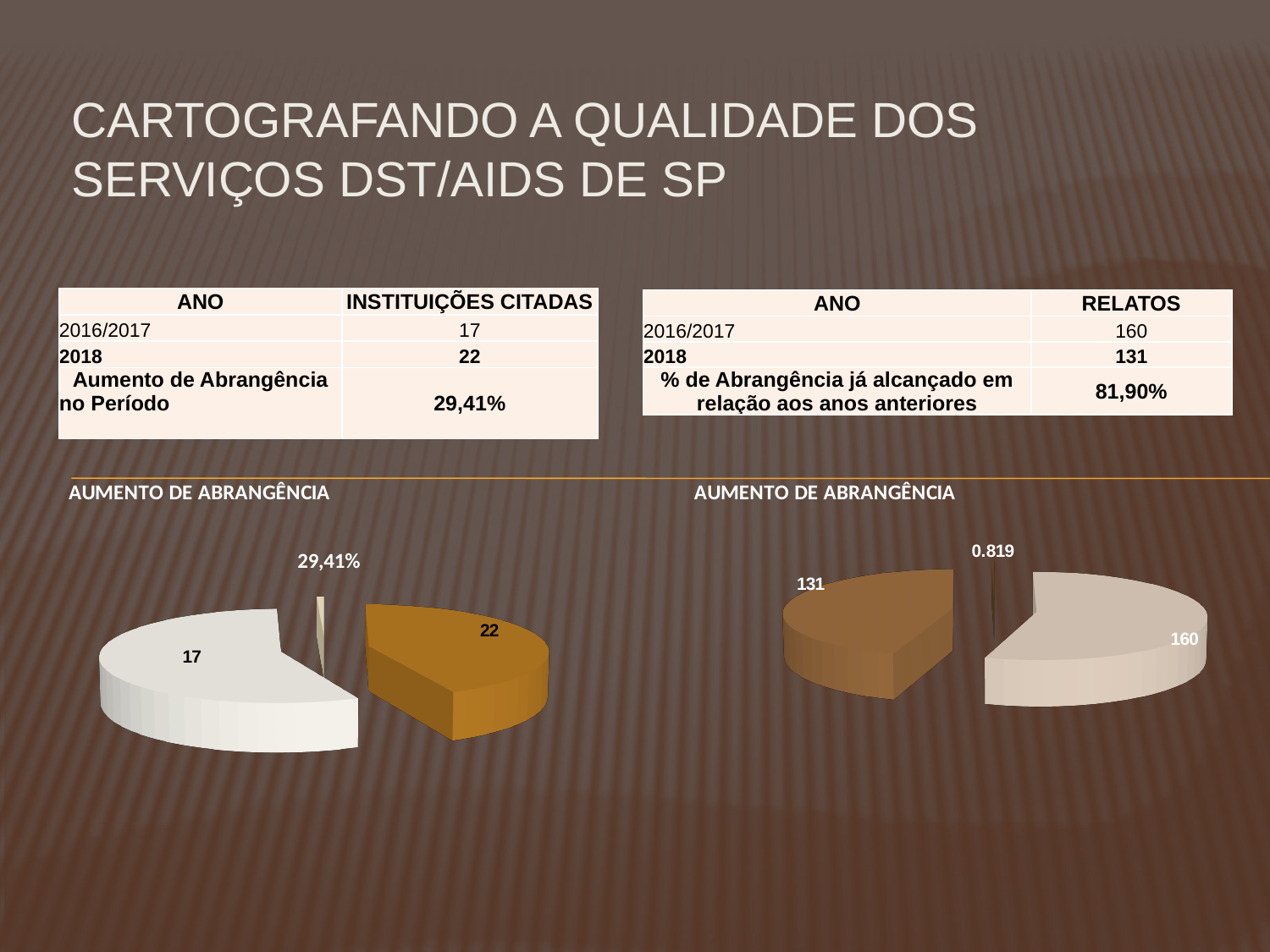

CARTOGRAFANDO A QUALIDADE DOS SERVIÇOS DST/AIDS DE SP
| ANO | INSTITUIÇÕES CITADAS |
| --- | --- |
| 2016/2017 | 17 |
| 2018 | 22 |
| Aumento de Abrangência no Período | 29,41% |
| ANO | RELATOS |
| --- | --- |
| 2016/2017 | 160 |
| 2018 | 131 |
| % de Abrangência já alcançado em relação aos anos anteriores | 81,90% |

[unsupported chart]

[unsupported chart]